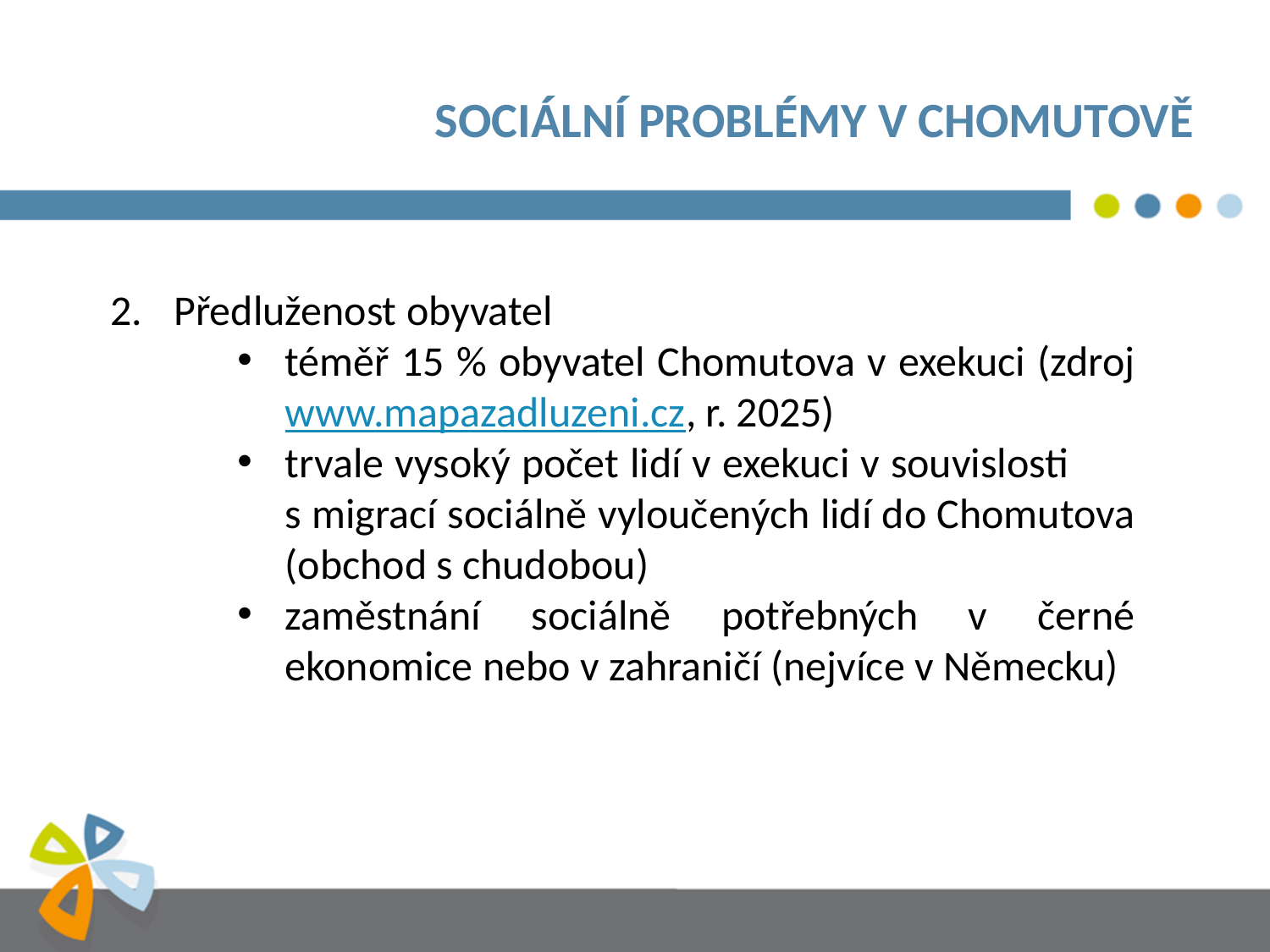

# SOCIÁLNÍ PROBLÉMY V CHOMUTOVĚ

Předluženost obyvatel
téměř 15 % obyvatel Chomutova v exekuci (zdroj www.mapazadluzeni.cz, r. 2025)
trvale vysoký počet lidí v exekuci v souvislosti       s migrací sociálně vyloučených lidí do Chomutova (obchod s chudobou)
zaměstnání sociálně potřebných v černé ekonomice nebo v zahraničí (nejvíce v Německu)